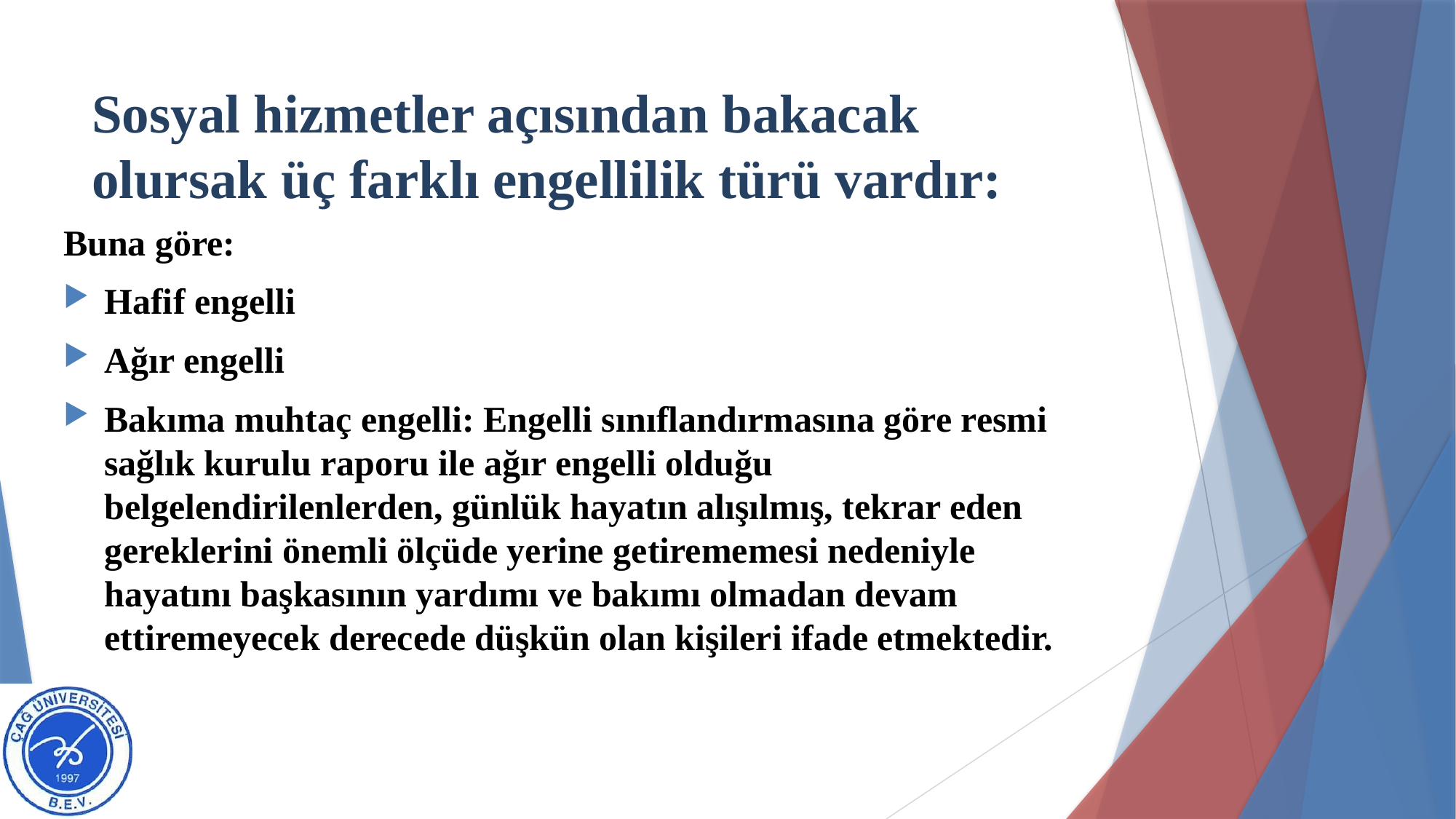

# Sosyal hizmetler açısından bakacak olursak üç farklı engellilik türü vardır:
Buna göre:
Hafif engelli
Ağır engelli
Bakıma muhtaç engelli: Engelli sınıflandırmasına göre resmi sağlık kurulu raporu ile ağır engelli olduğu belgelendirilenlerden, günlük hayatın alışılmış, tekrar eden gereklerini önemli ölçüde yerine getirememesi nedeniyle hayatını başkasının yardımı ve bakımı olmadan devam ettiremeyecek derecede düşkün olan kişileri ifade etmektedir.